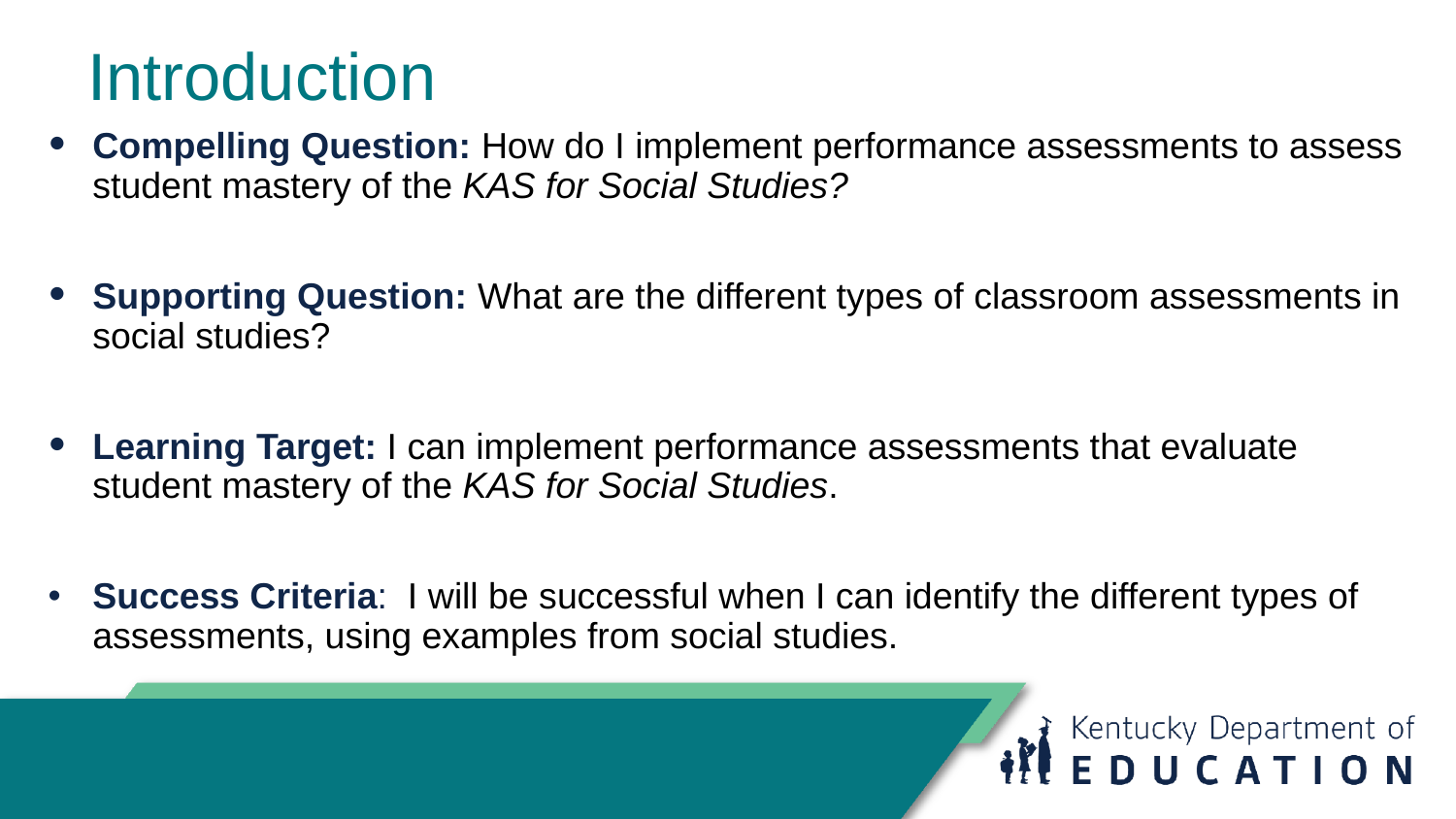

# Introduction
Compelling Question: How do I implement performance assessments to assess student mastery of the KAS for Social Studies?

Supporting Question: What are the different types of classroom assessments in social studies?

Learning Target: I can implement performance assessments that evaluate student mastery of the KAS for Social Studies.

Success Criteria:  I will be successful when I can identify the different types of assessments, using examples from social studies.